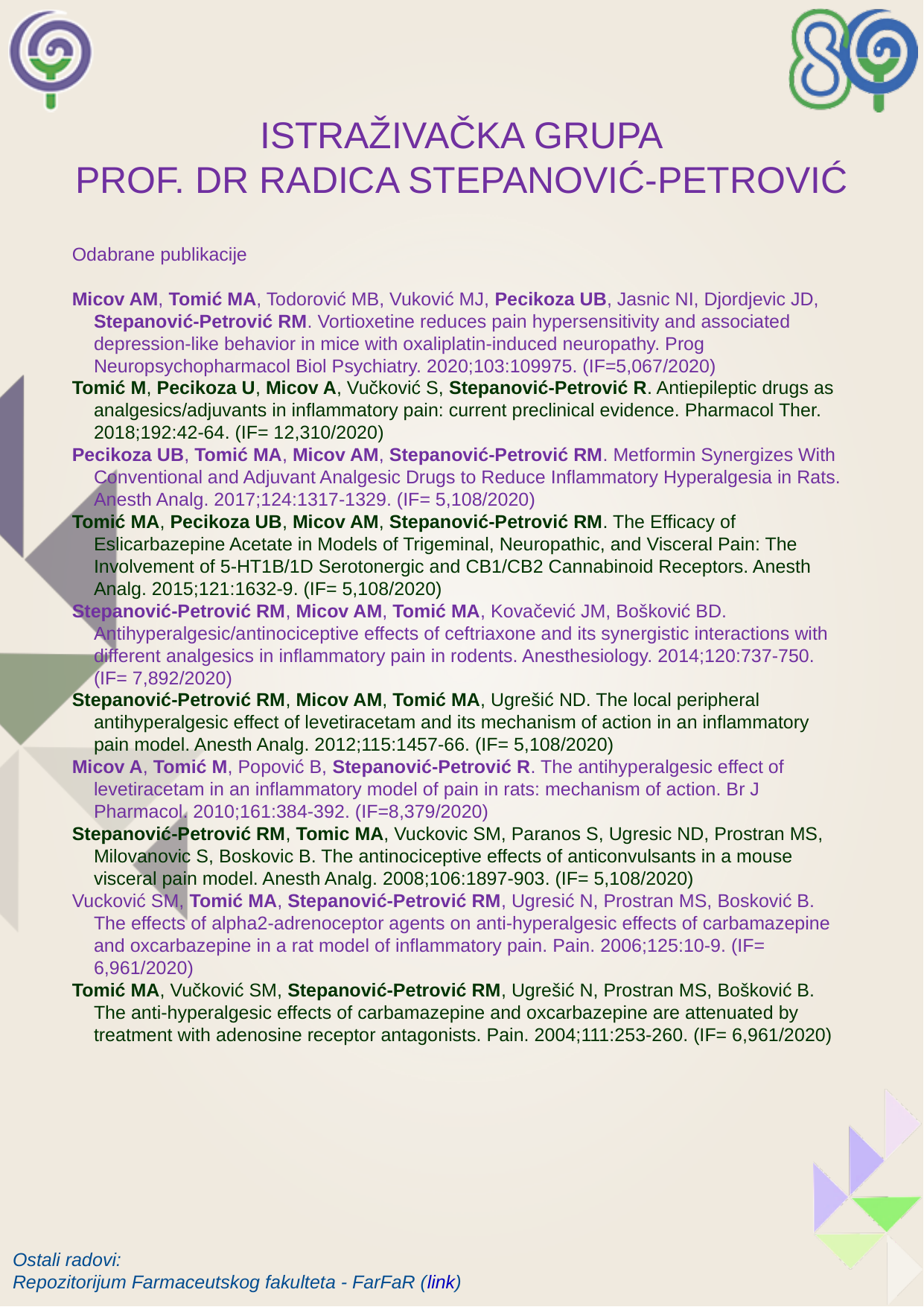

Istraživačka grupa
Prof. dr Radica Stepanović-Petrović
Odabrane publikacije

Micov AM, Tomić MA, Todorović MB, Vuković MJ, Pecikoza UB, Jasnic NI, Djordjevic JD, Stepanović-Petrović RM. Vortioxetine reduces pain hypersensitivity and associated depression-like behavior in mice with oxaliplatin-induced neuropathy. Prog Neuropsychopharmacol Biol Psychiatry. 2020;103:109975. (IF=5,067/2020)
Tomić M, Pecikoza U, Micov A, Vučković S, Stepanović-Petrović R. Antiepileptic drugs as analgesics/adjuvants in inflammatory pain: current preclinical evidence. Pharmacol Ther. 2018;192:42-64. (IF= 12,310/2020)
Pecikoza UB, Tomić MA, Micov AM, Stepanović-Petrović RM. Metformin Synergizes With Conventional and Adjuvant Analgesic Drugs to Reduce Inflammatory Hyperalgesia in Rats. Anesth Analg. 2017;124:1317-1329. (IF= 5,108/2020)
Tomić MA, Pecikoza UB, Micov AM, Stepanović-Petrović RM. The Efficacy of Eslicarbazepine Acetate in Models of Trigeminal, Neuropathic, and Visceral Pain: The Involvement of 5-HT1B/1D Serotonergic and CB1/CB2 Cannabinoid Receptors. Anesth Analg. 2015;121:1632-9. (IF= 5,108/2020)
Stepanović-Petrović RM, Micov AM, Tomić MA, Kovačević JM, Bošković BD. Antihyperalgesic/antinociceptive effects of ceftriaxone and its synergistic interactions with different analgesics in inflammatory pain in rodents. Anesthesiology. 2014;120:737-750. (IF= 7,892/2020)
Stepanović-Petrović RM, Micov AM, Tomić MA, Ugrešić ND. The local peripheral antihyperalgesic effect of levetiracetam and its mechanism of action in an inflammatory pain model. Anesth Analg. 2012;115:1457-66. (IF= 5,108/2020)
Micov A, Tomić M, Popović B, Stepanović-Petrović R. The antihyperalgesic effect of levetiracetam in an inflammatory model of pain in rats: mechanism of action. Br J Pharmacol. 2010;161:384-392. (IF=8,379/2020)
Stepanović-Petrović RM, Tomic MA, Vuckovic SM, Paranos S, Ugresic ND, Prostran MS, Milovanovic S, Boskovic B. The antinociceptive effects of anticonvulsants in a mouse visceral pain model. Anesth Analg. 2008;106:1897-903. (IF= 5,108/2020)
Vucković SM, Tomić MA, Stepanović-Petrović RM, Ugresić N, Prostran MS, Bosković B. The effects of alpha2-adrenoceptor agents on anti-hyperalgesic effects of carbamazepine and oxcarbazepine in a rat model of inflammatory pain. Pain. 2006;125:10-9. (IF= 6,961/2020)
Tomić MA, Vučković SM, Stepanović-Petrović RM, Ugrešić N, Prostran MS, Bošković B. The anti-hyperalgesic effects of carbamazepine and oxcarbazepine are attenuated by treatment with adenosine receptor antagonists. Pain. 2004;111:253-260. (IF= 6,961/2020)

Ostali radovi:
Repozitorijum Farmaceutskog fakulteta - FarFaR (link)